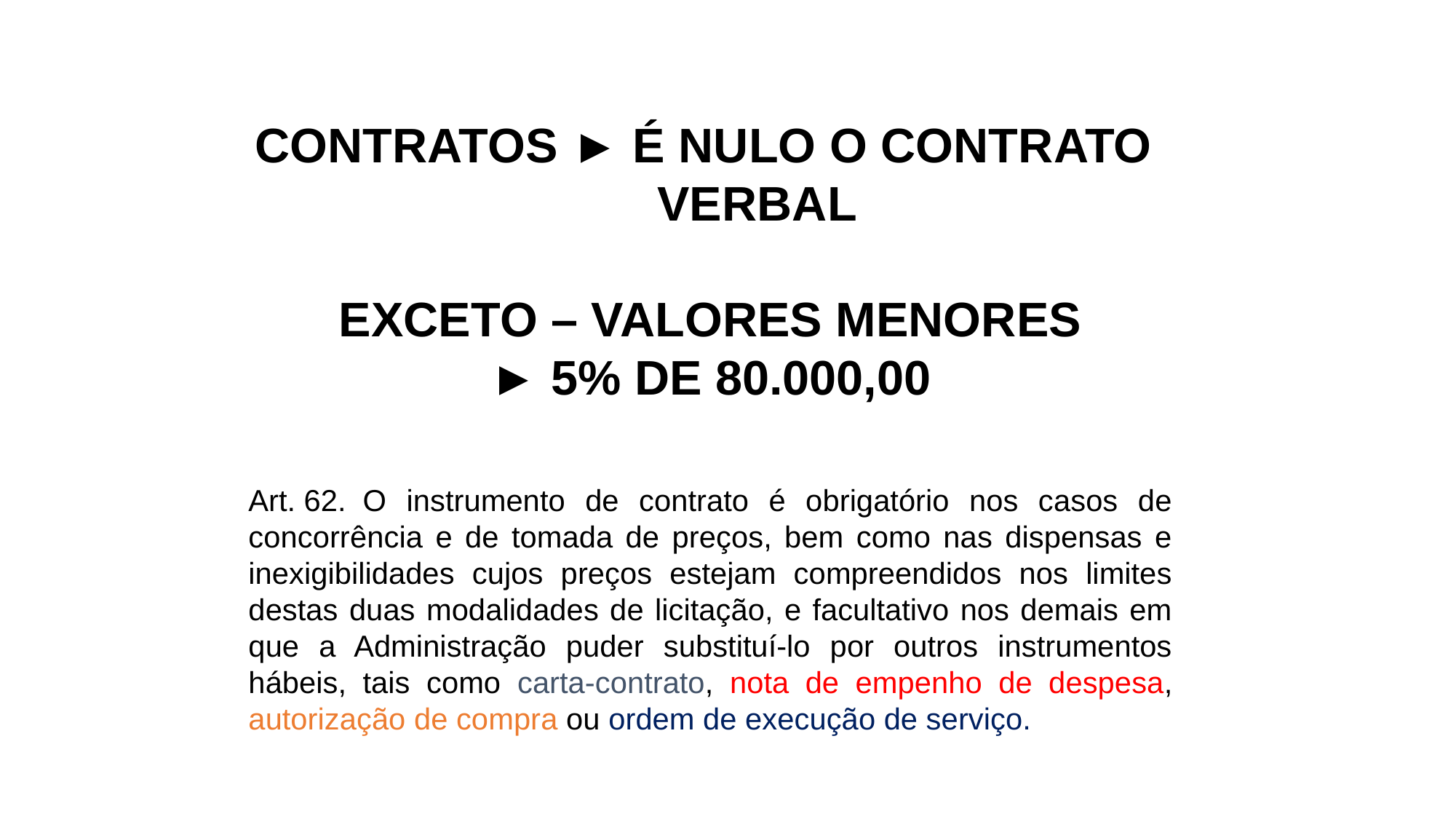

contratos ► é nulo o contrato         verbal

Exceto – valores menores
► 5% de 80.000,00

Art. 62.  O instrumento de contrato é obrigatório nos casos de concorrência e de tomada de preços, bem como nas dispensas e inexigibilidades cujos preços estejam compreendidos nos limites destas duas modalidades de licitação, e facultativo nos demais em que a Administração puder substituí-lo por outros instrumentos hábeis, tais como carta-contrato, nota de empenho de despesa, autorização de compra ou ordem de execução de serviço.